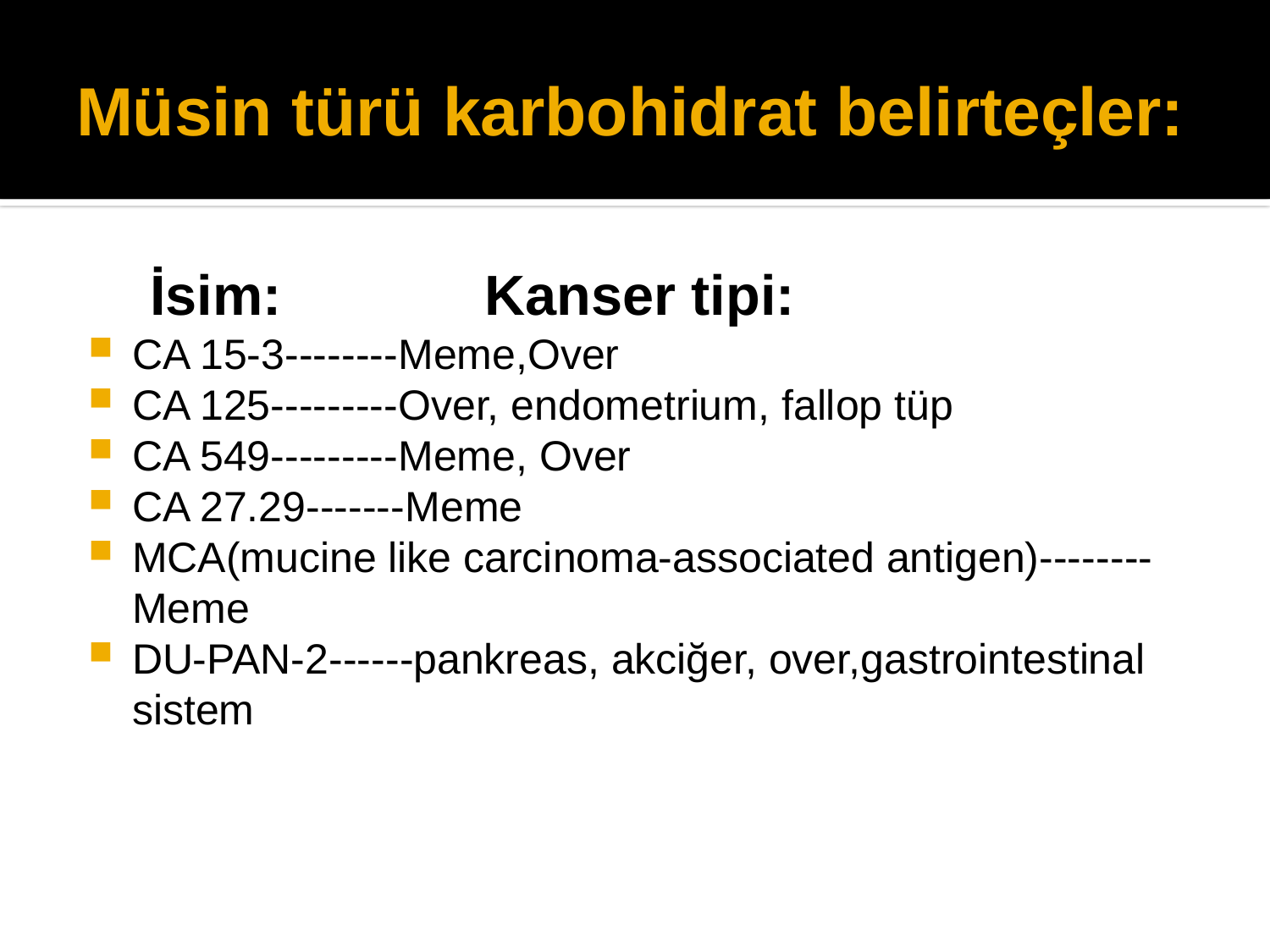

# Müsin türü karbohidrat belirteçler:
    İsim:             Kanser tipi:
CA 15-3--------Meme,Over
CA 125---------Over, endometrium, fallop tüp
CA 549---------Meme, Over
CA 27.29-------Meme
MCA(mucine like carcinoma-associated antigen)--------Meme
DU-PAN-2------pankreas, akciğer, over,gastrointestinal sistem